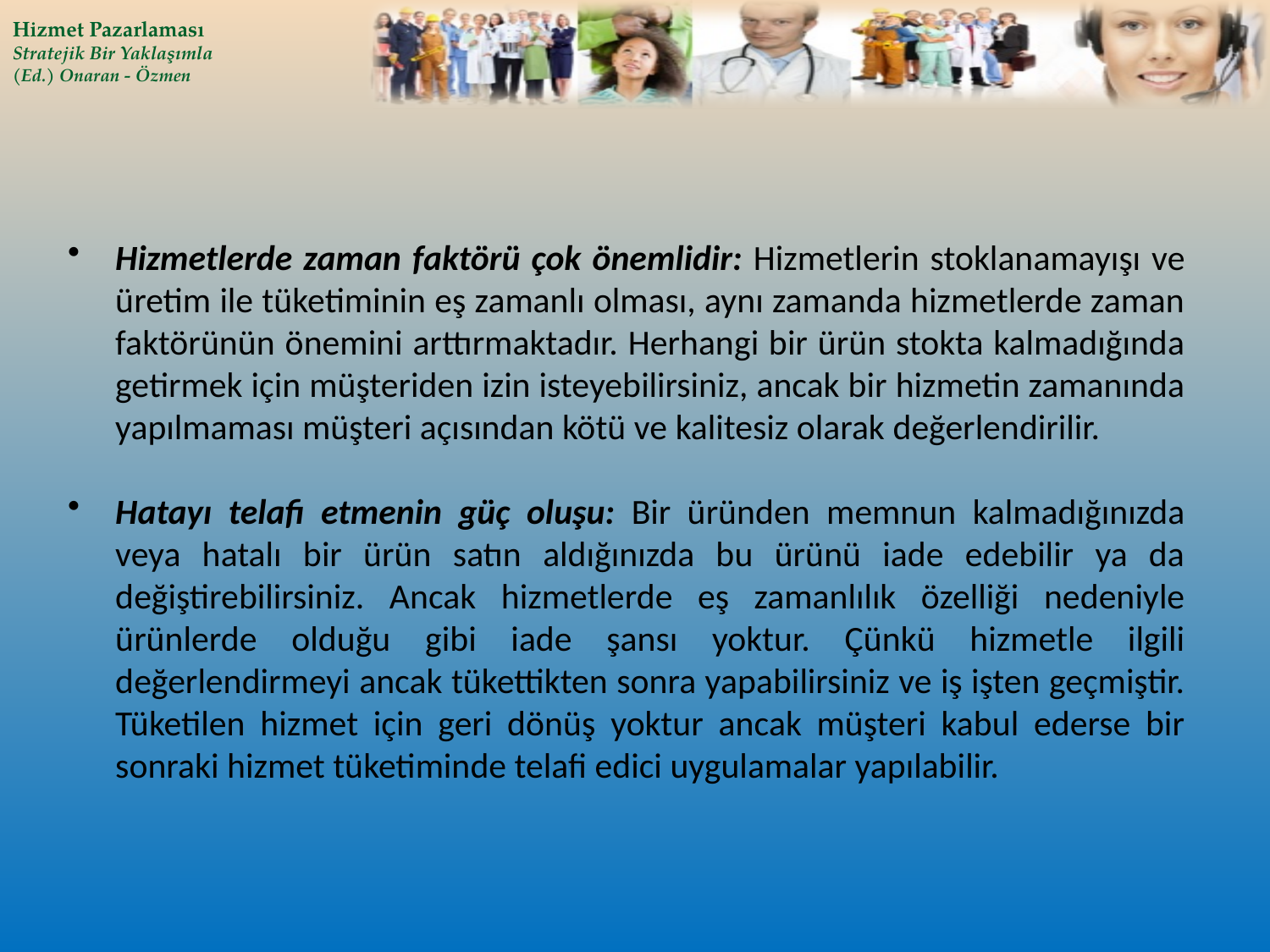

Hizmetlerde zaman faktörü çok önemlidir: Hizmetlerin stoklanamayışı ve üretim ile tüketiminin eş zamanlı olması, aynı zamanda hizmetlerde zaman faktörünün önemini arttırmaktadır. Herhangi bir ürün stokta kalmadığında getirmek için müşteriden izin isteyebilirsiniz, ancak bir hizmetin zamanında yapılmaması müşteri açısından kötü ve kalitesiz olarak değerlendirilir.

Hatayı telafi etmenin güç oluşu: Bir üründen memnun kalmadığınızda veya hatalı bir ürün satın aldığınızda bu ürünü iade edebilir ya da değiştirebilirsiniz. Ancak hizmetlerde eş zamanlılık özelliği nedeniyle ürünlerde olduğu gibi iade şansı yoktur. Çünkü hizmetle ilgili değerlendirmeyi ancak tükettikten sonra yapabilirsiniz ve iş işten geçmiştir. Tüketilen hizmet için geri dönüş yoktur ancak müşteri kabul ederse bir sonraki hizmet tüketiminde telafi edici uygulamalar yapılabilir.